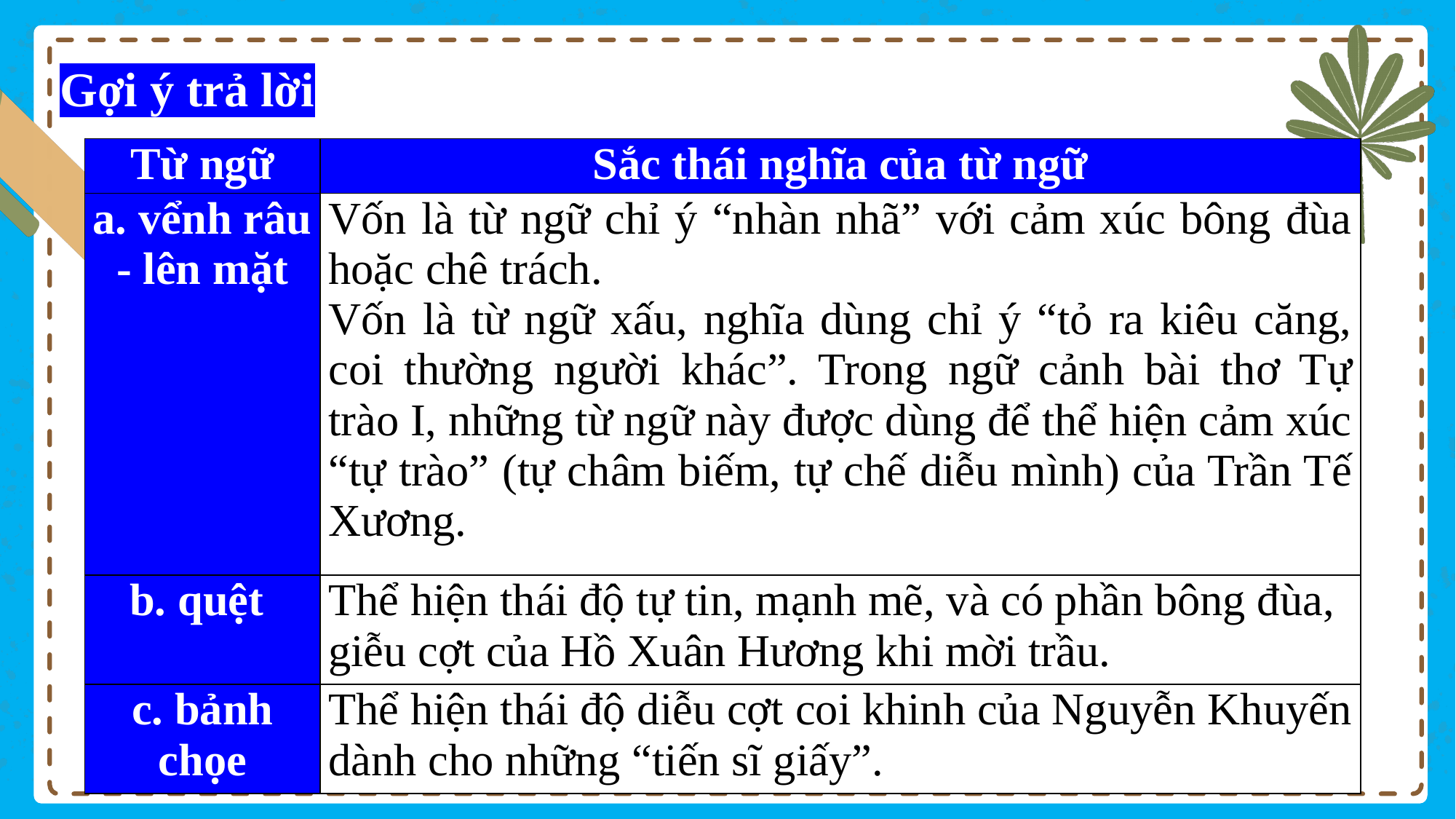

Gợi ý trả lời

| Từ ngữ | Sắc thái nghĩa của từ ngữ |
| --- | --- |
| a. vểnh râu - lên mặt | Vốn là từ ngữ chỉ ý “nhàn nhã” với cảm xúc bông đùa hoặc chê trách. Vốn là từ ngữ xấu, nghĩa dùng chỉ ý “tỏ ra kiêu căng, coi thường người khác”. Trong ngữ cảnh bài thơ Tự trào I, những từ ngữ này được dùng để thể hiện cảm xúc “tự trào” (tự châm biếm, tự chế diễu mình) của Trần Tế Xương. |
| b. quệt | Thể hiện thái độ tự tin, mạnh mẽ, và có phần bông đùa, giễu cợt của Hồ Xuân Hương khi mời trầu. |
| c. bảnh chọe | Thể hiện thái độ diễu cợt coi khinh của Nguyễn Khuyến dành cho những “tiến sĩ giấy”. |